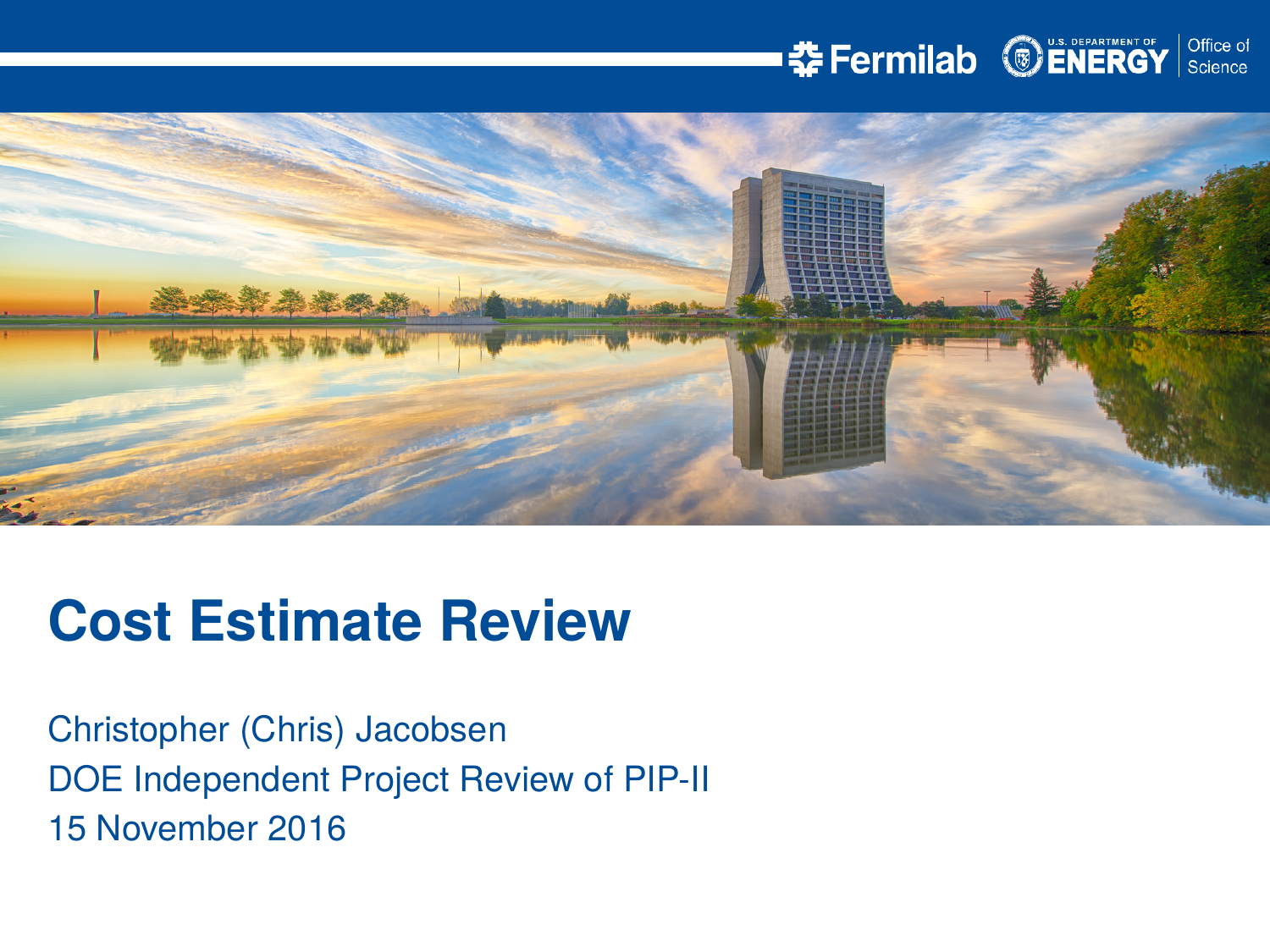

Cost Estimate Review
Christopher (Chris) Jacobsen
DOE Independent Project Review of PIP-II
15 November 2016